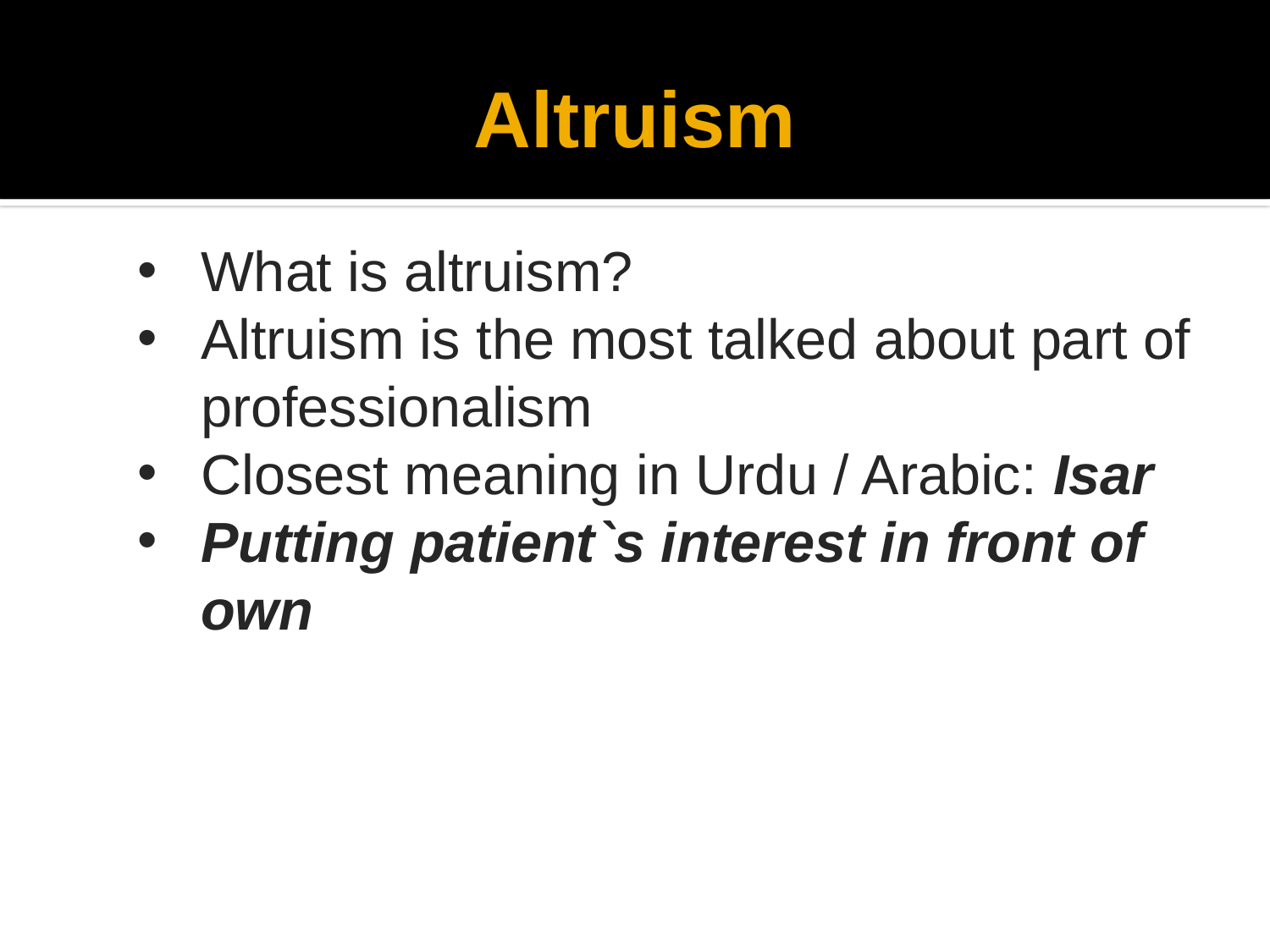

# Altruism
What is altruism?
Altruism is the most talked about part of professionalism
Closest meaning in Urdu / Arabic: Isar
Putting patient`s interest in front of own